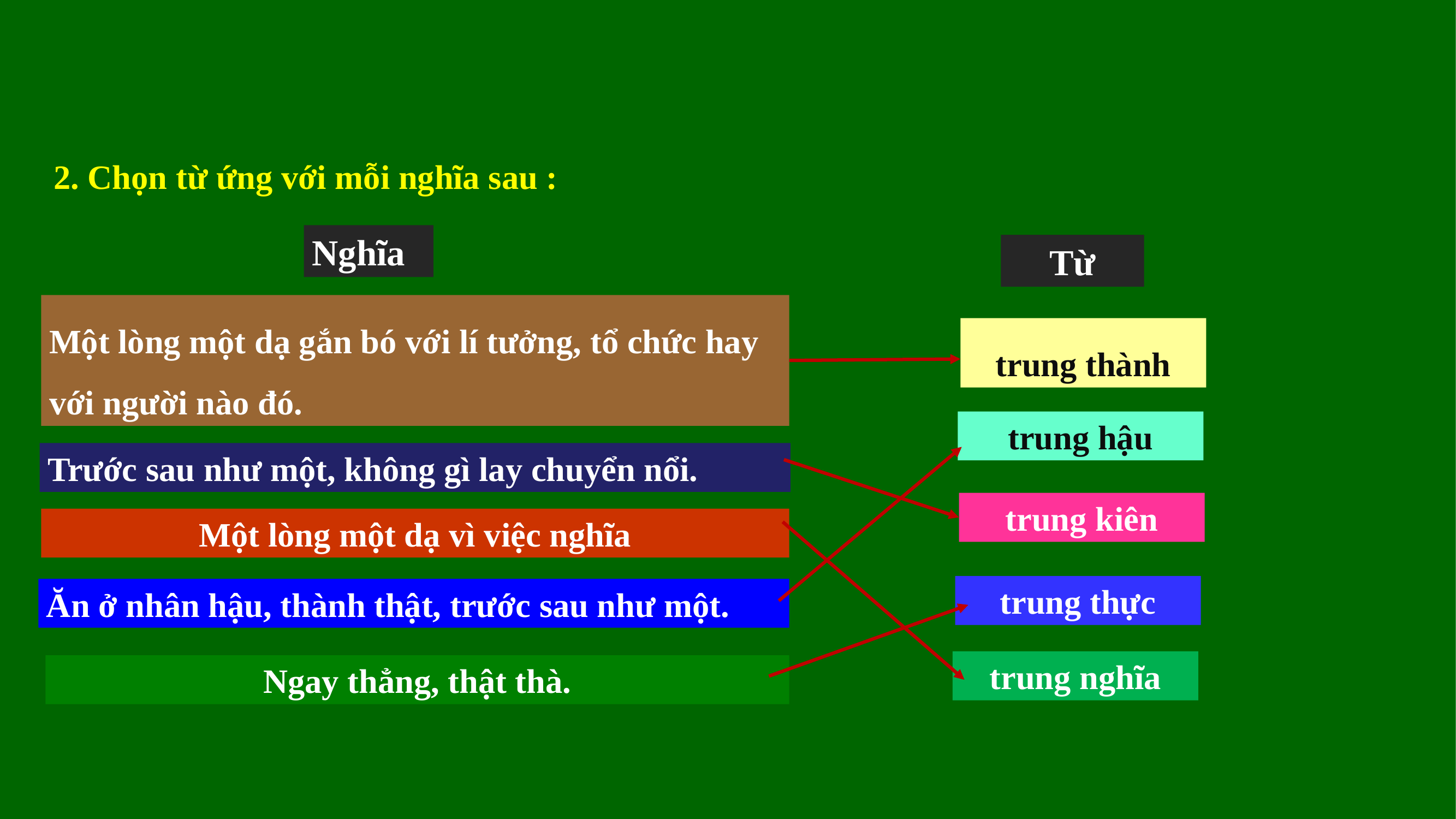

2. Chọn từ ứng với mỗi nghĩa sau :
Nghĩa
Từ
Một lòng một dạ gắn bó với lí tưởng, tổ chức hay với người nào đó.
trung thành
trung hậu
Trước sau như một, không gì lay chuyển nổi.
trung kiên
Một lòng một dạ vì việc nghĩa
trung thực
Ăn ở nhân hậu, thành thật, trước sau như một.
trung nghĩa
Ngay thẳng, thật thà.